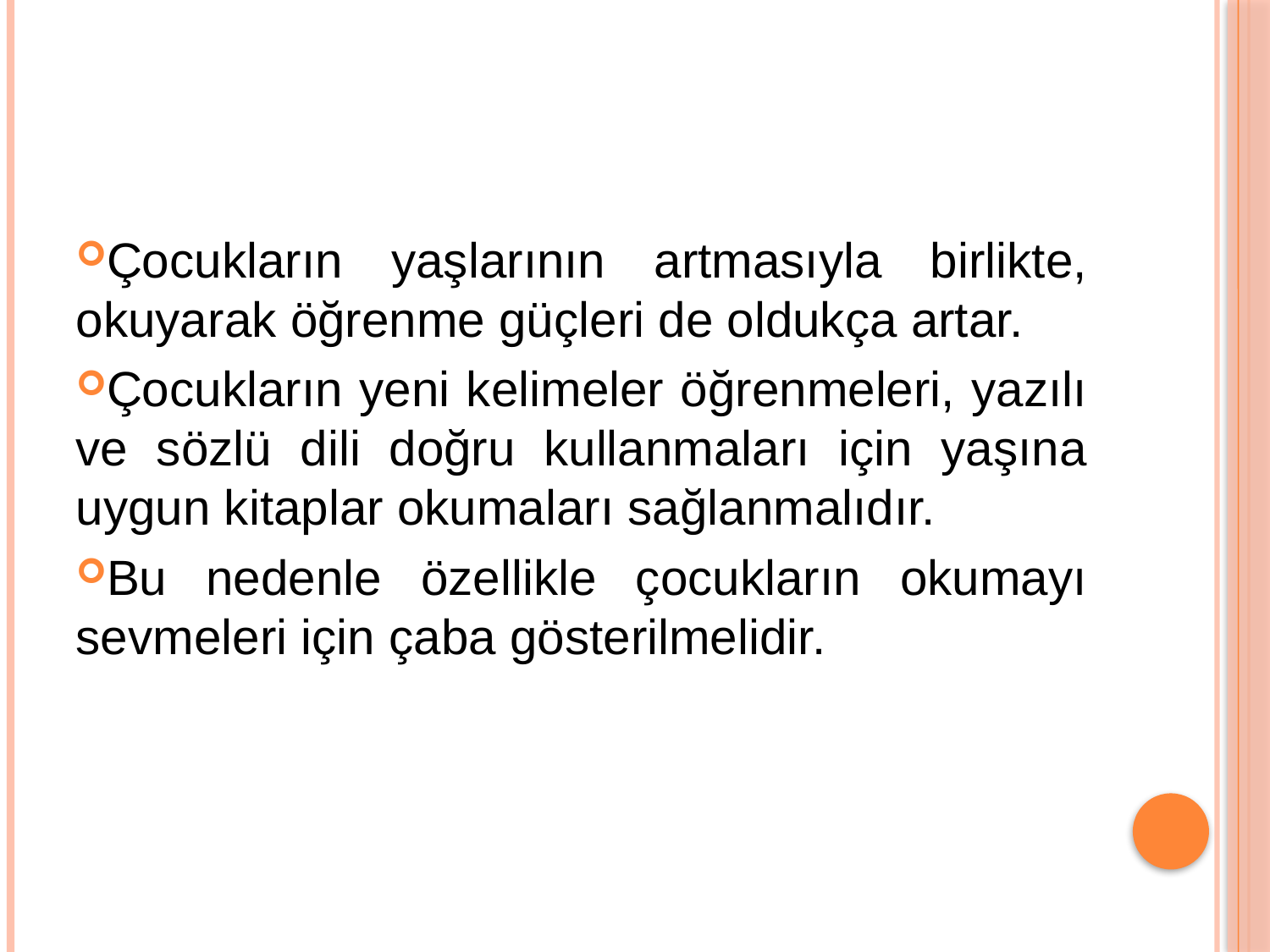

#
Çocukların yaşlarının artmasıyla birlikte, okuyarak öğrenme güçleri de oldukça artar.
Çocukların yeni kelimeler öğrenmeleri, yazılı ve sözlü dili doğru kullanmaları için yaşına uygun kitaplar okumaları sağlanmalıdır.
Bu nedenle özellikle çocukların okumayı sevmeleri için çaba gösterilmelidir.